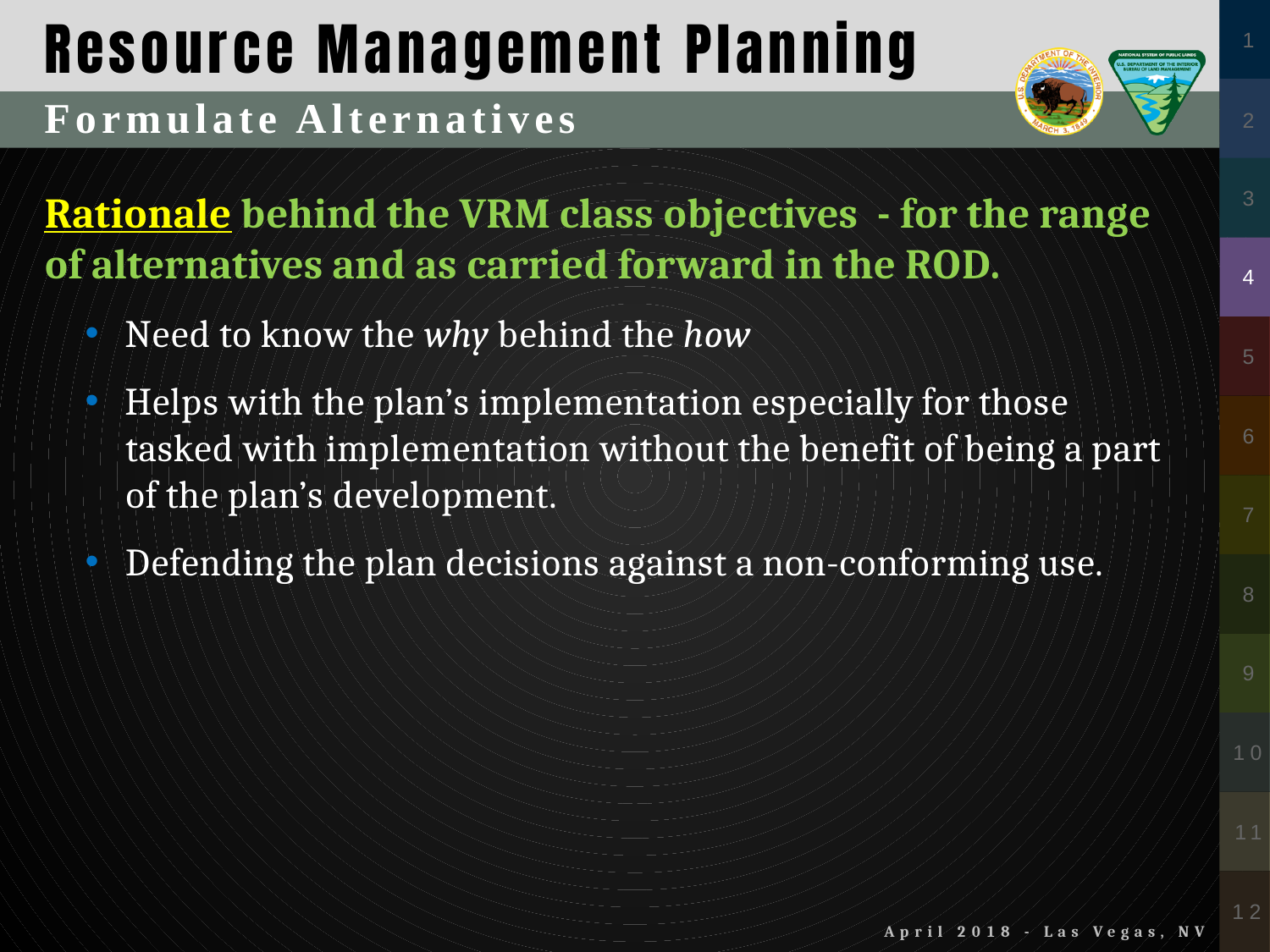

Formulate Alternatives
Rationale behind the VRM class objectives  - for the range of alternatives and as carried forward in the ROD.
Need to know the why behind the how
Helps with the plan’s implementation especially for those tasked with implementation without the benefit of being a part of the plan’s development.
Defending the plan decisions against a non-conforming use.